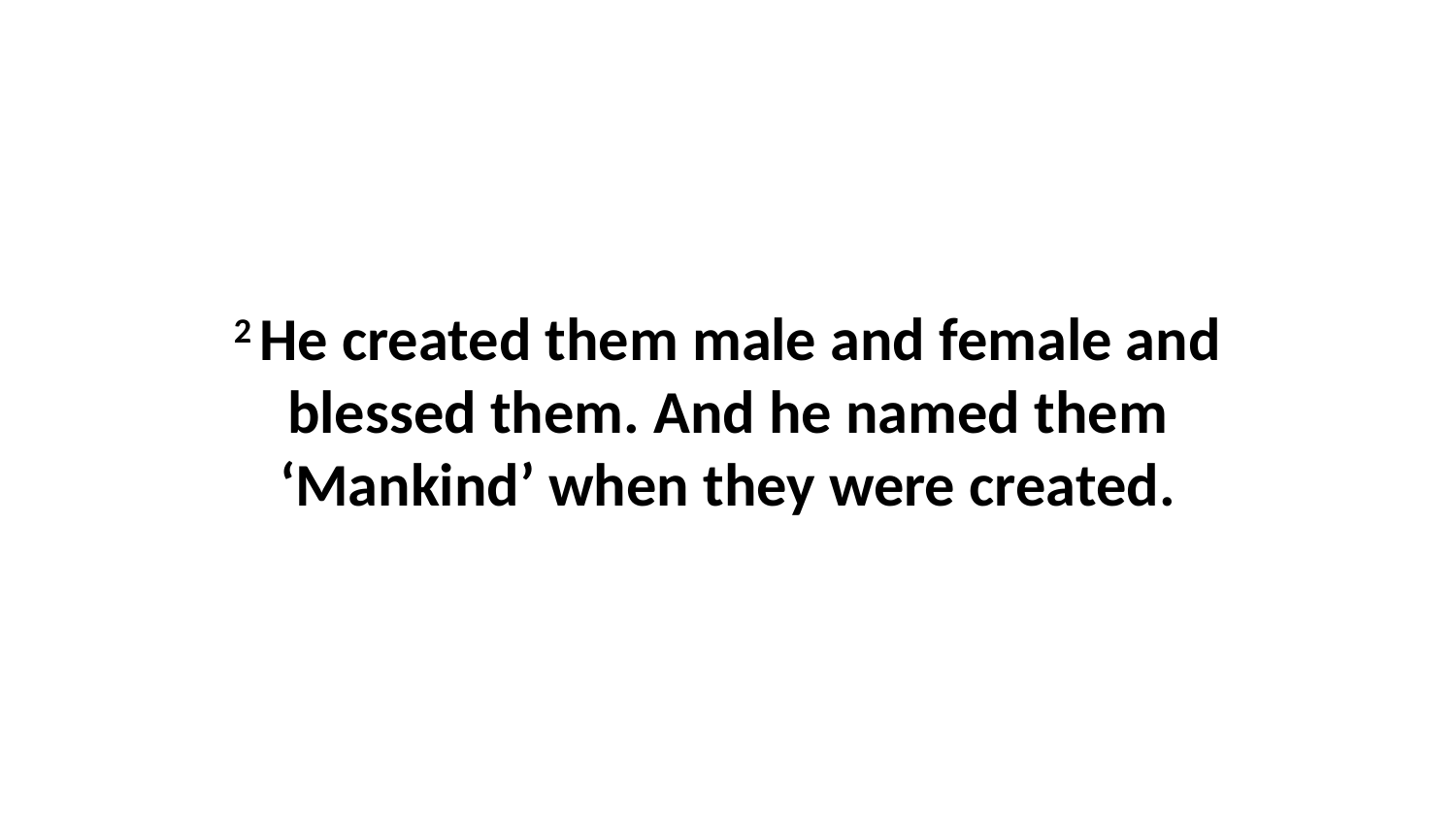

2 He created them male and female and blessed them. And he named them ‘Mankind’ when they were created.